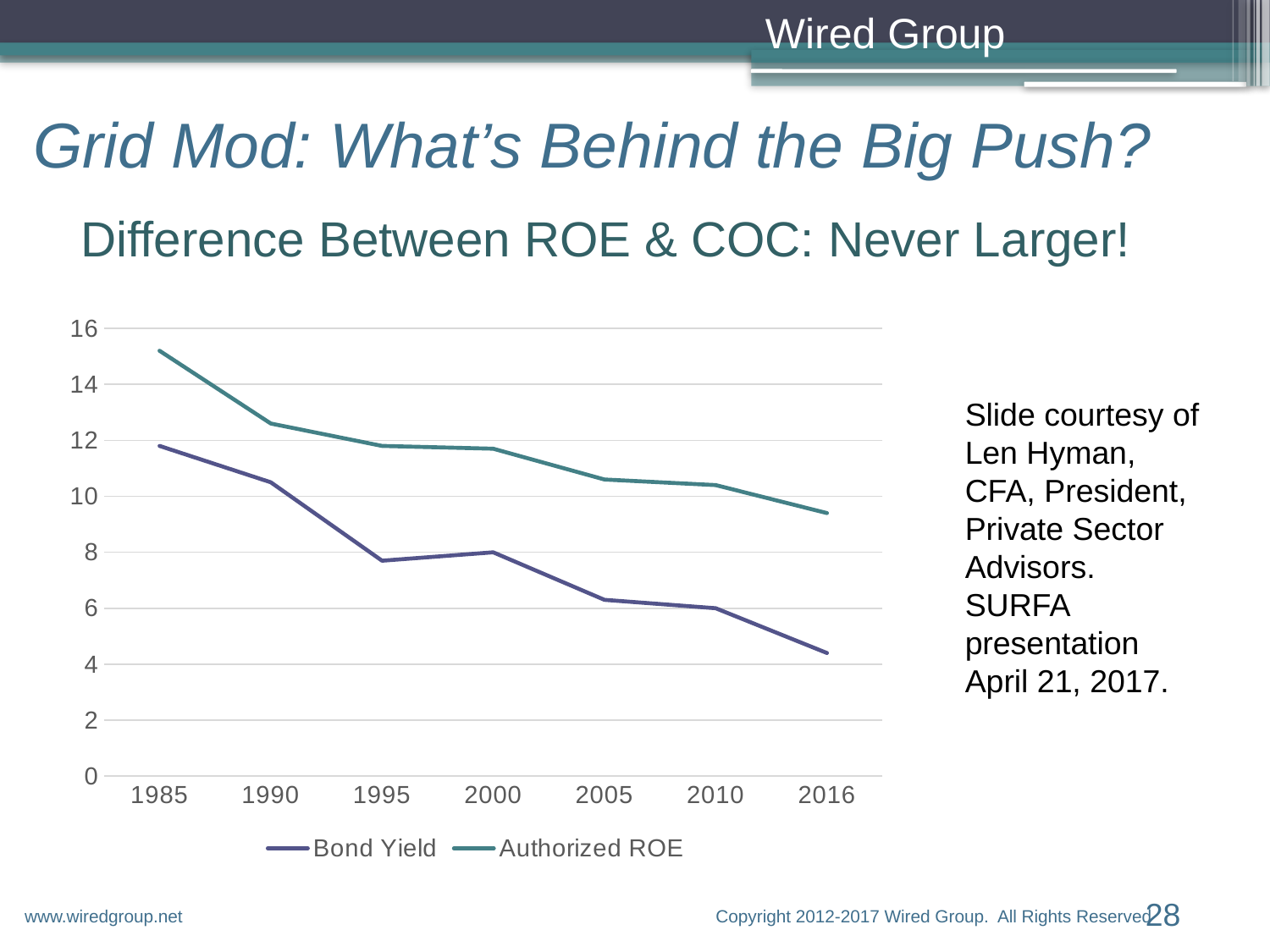

# Grid Mod: What’s Behind the Big Push?
Difference Between ROE & COC: Never Larger!

### Chart

| Category | Bond Yield | Authorized ROE |
|---|---|---|
| 1985 | 11.8 | 15.2 |
| 1990 | 10.5 | 12.6 |
| 1995 | 7.7 | 11.8 |
| 2000 | 8.0 | 11.7 |
| 2005 | 6.3 | 10.6 |
| 2010 | 6.0 | 10.4 |
| 2016 | 4.4 | 9.4 |
Slide courtesy of Len Hyman, CFA, President, Private Sector Advisors.  SURFA presentation April 21, 2017.
Copyright 2012-2017 Wired Group.  All Rights Reserved